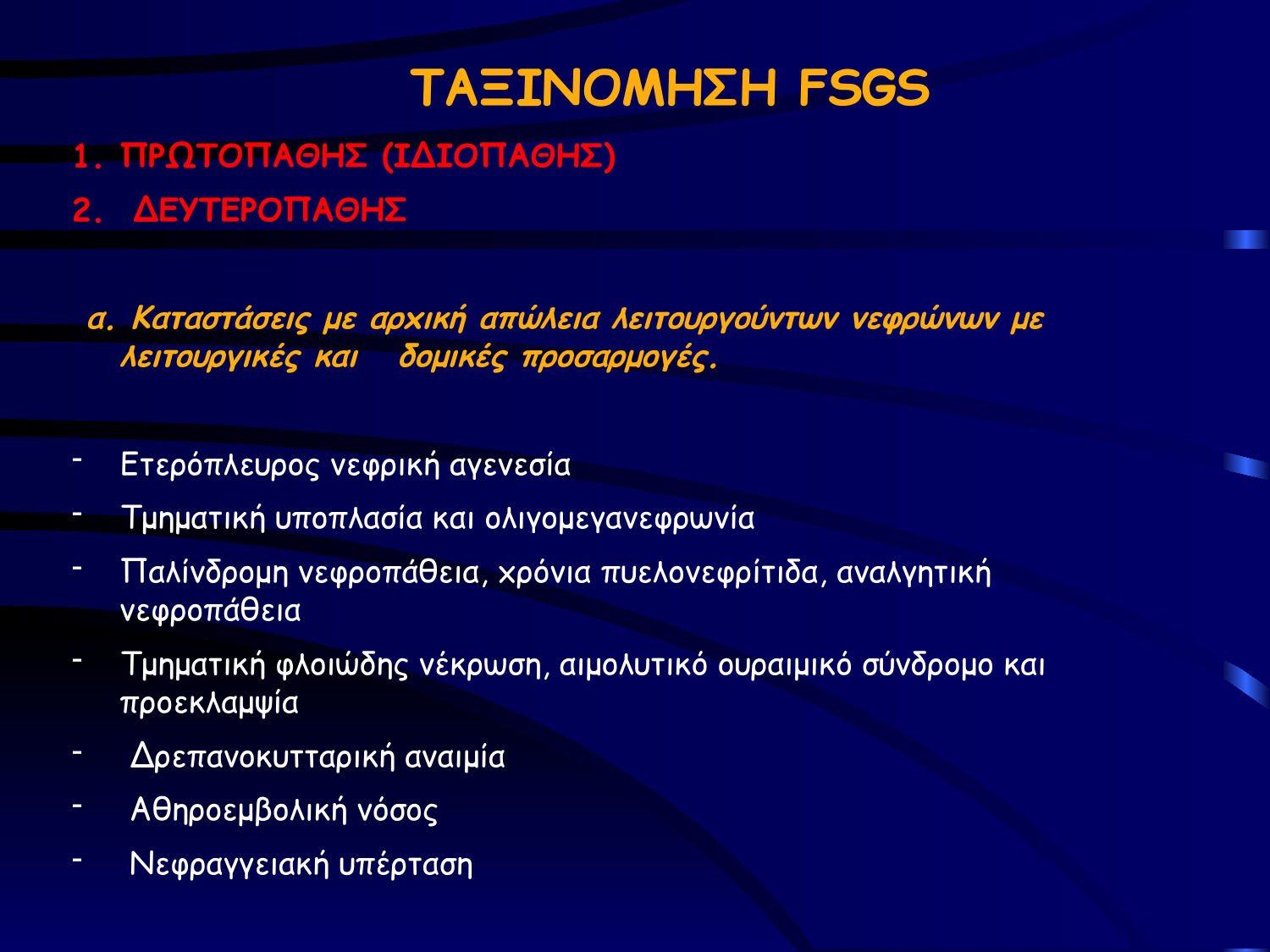

ΤΑΞΙΝΟΜΗΣΗ FSGS
ΠΡΩΤΟΠΑΘΗΣ (ΙΔΙΟΠΑΘΗΣ)
 ΔΕΥΤΕΡΟΠΑΘΗΣ

 α. Καταστάσεις με αρχική απώλεια λειτουργούντων νεφρώνων με λειτουργικές και   δομικές προσαρμογές.

Ετερόπλευρος νεφρική αγενεσία
Τμηματική υποπλασία και ολιγομεγανεφρωνία
Παλίνδρομη νεφροπάθεια, χρόνια πυελονεφρίτιδα, αναλγητική νεφροπάθεια
Τμηματική φλοιώδης νέκρωση, αιμολυτικό ουραιμικό σύνδρομο και προεκλαμψία
 Δρεπανοκυτταρική αναιμία
 Αθηροεμβολική νόσος
 Νεφραγγειακή υπέρταση